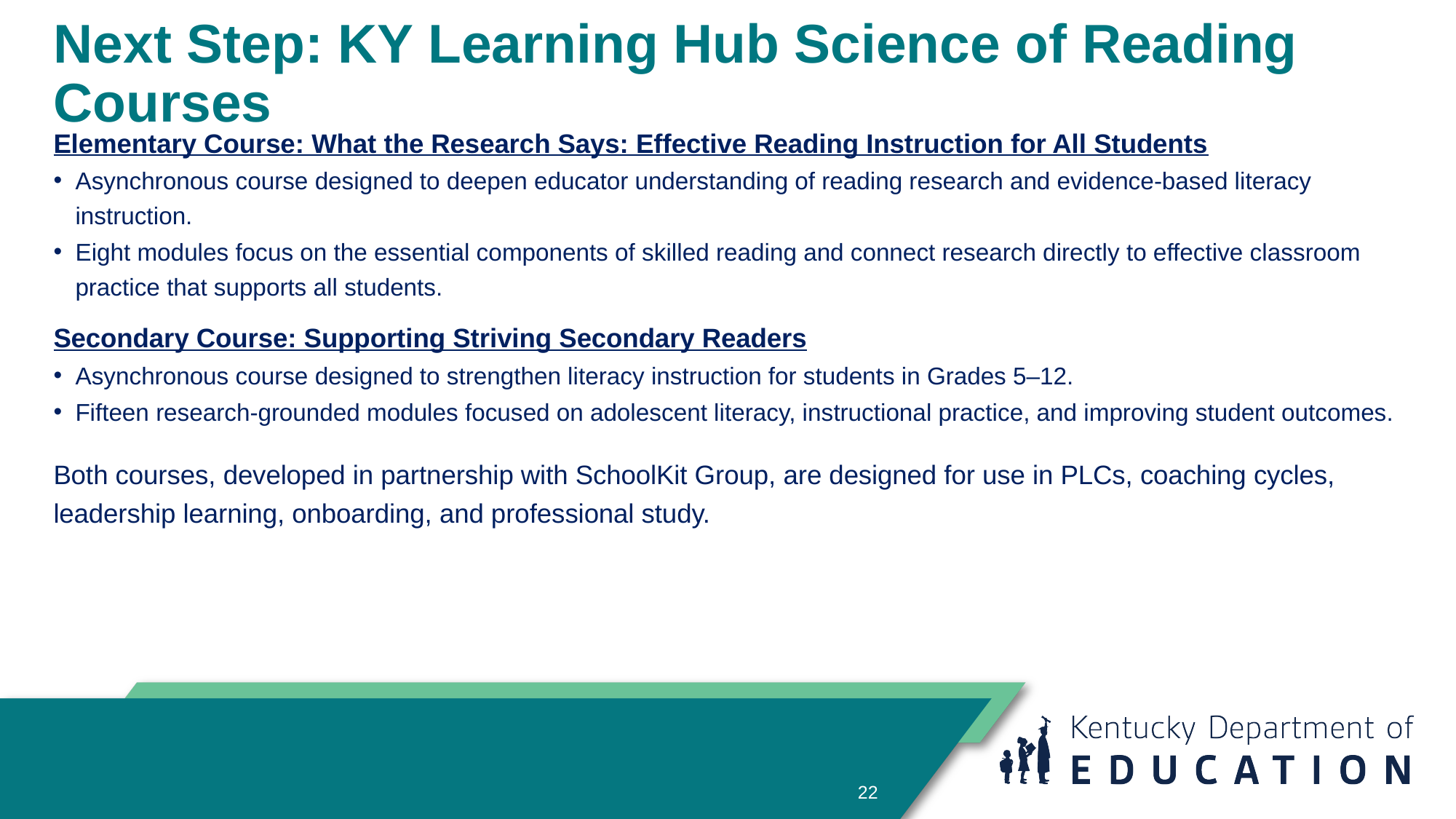

# Next Step: KY Learning Hub Science of Reading Courses

Elementary Course: What the Research Says: Effective Reading Instruction for All Students
Asynchronous course designed to deepen educator understanding of reading research and evidence-based literacy instruction.
Eight modules focus on the essential components of skilled reading and connect research directly to effective classroom practice that supports all students.

Secondary Course: Supporting Striving Secondary Readers
Asynchronous course designed to strengthen literacy instruction for students in Grades 5–12.
Fifteen research-grounded modules focused on adolescent literacy, instructional practice, and improving student outcomes.

Both courses, developed in partnership with SchoolKit Group, are designed for use in PLCs, coaching cycles, leadership learning, onboarding, and professional study.